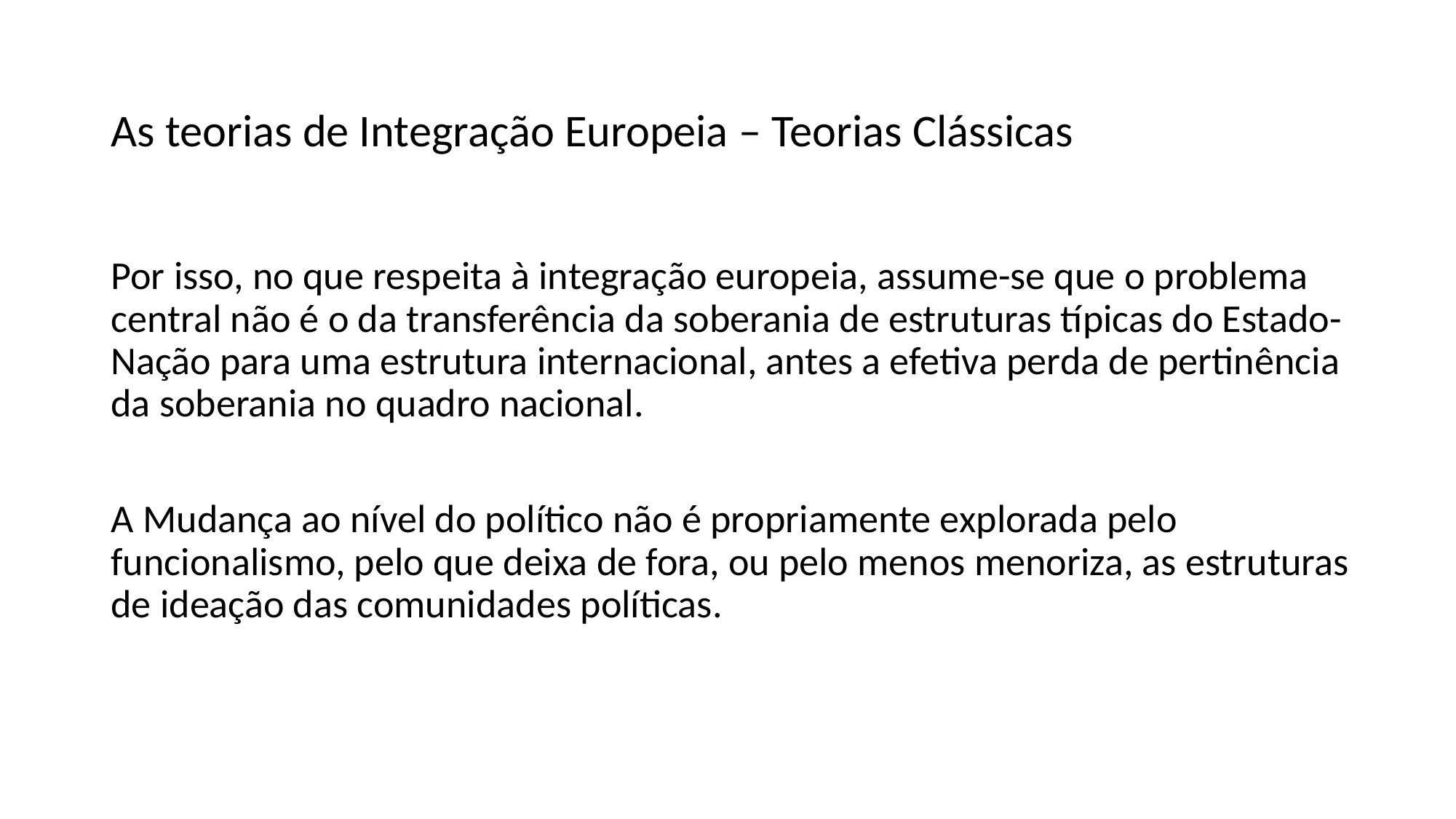

# As teorias de Integração Europeia – Teorias Clássicas
Por isso, no que respeita à integração europeia, assume-se que o problema central não é o da transferência da soberania de estruturas típicas do Estado-Nação para uma estrutura internacional, antes a efetiva perda de pertinência da soberania no quadro nacional.

A Mudança ao nível do político não é propriamente explorada pelo funcionalismo, pelo que deixa de fora, ou pelo menos menoriza, as estruturas de ideação das comunidades políticas.